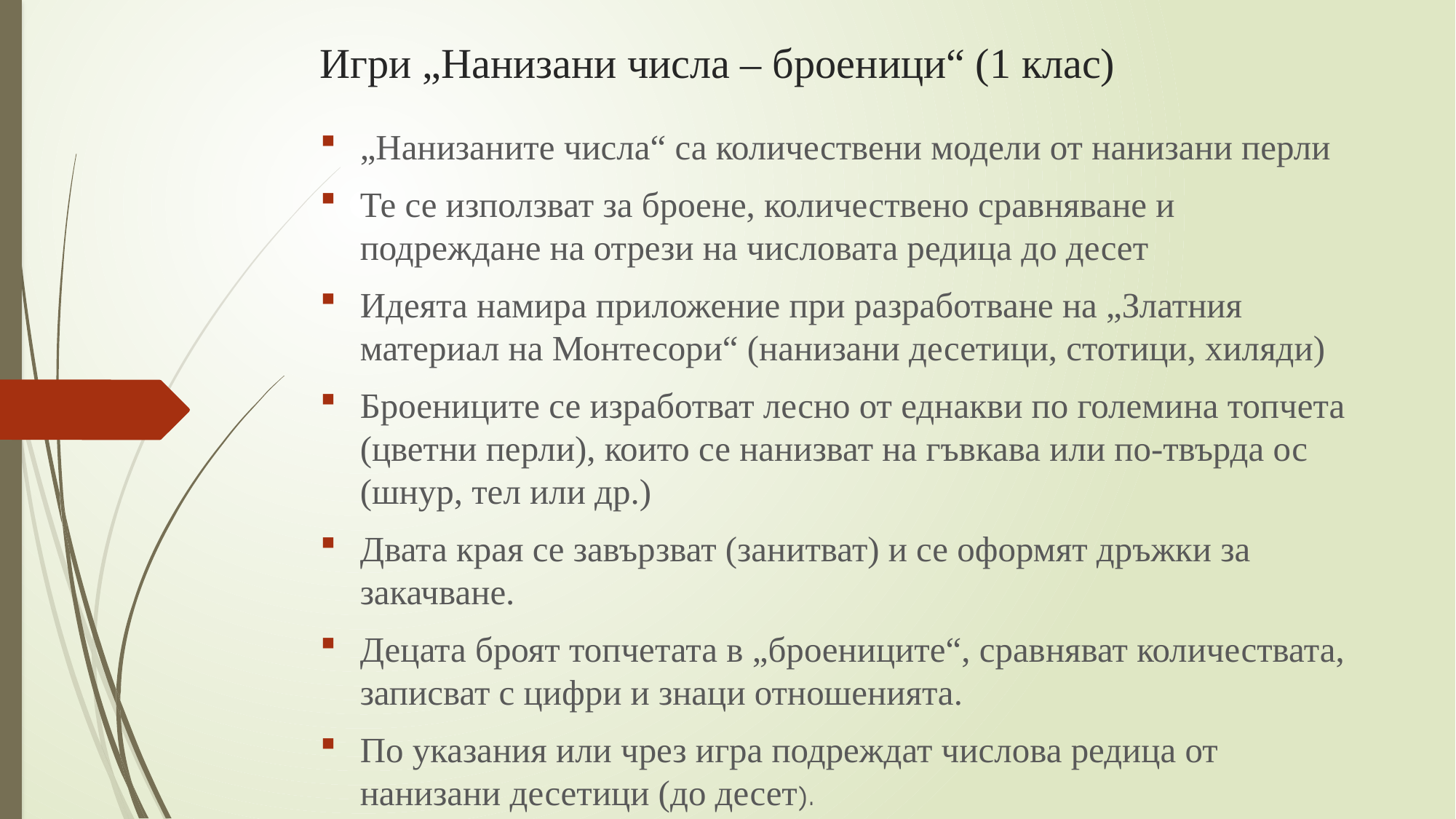

# Игри „Нанизани числа – броеници“ (1 клас)
„Нанизаните числа“ са количествени модели от нанизани перли
Те се използват за броене, количествено сравняване и подреждане на отрези на числовата редица до десет
Идеята намира приложение при разработване на „Златния материал на Монтесори“ (нанизани десетици, стотици, хиляди)
Броениците се изработват лесно от еднакви по големина топчета (цветни перли), които се нанизват на гъвкава или по-твърда ос (шнур, тел или др.)
Двата края се завързват (занитват) и се оформят дръжки за закачване.
Децата броят топчетата в „броениците“, сравняват количествата, записват с цифри и знаци отношенията.
По указания или чрез игра подреждат числова редица от нанизани десетици (до десет).